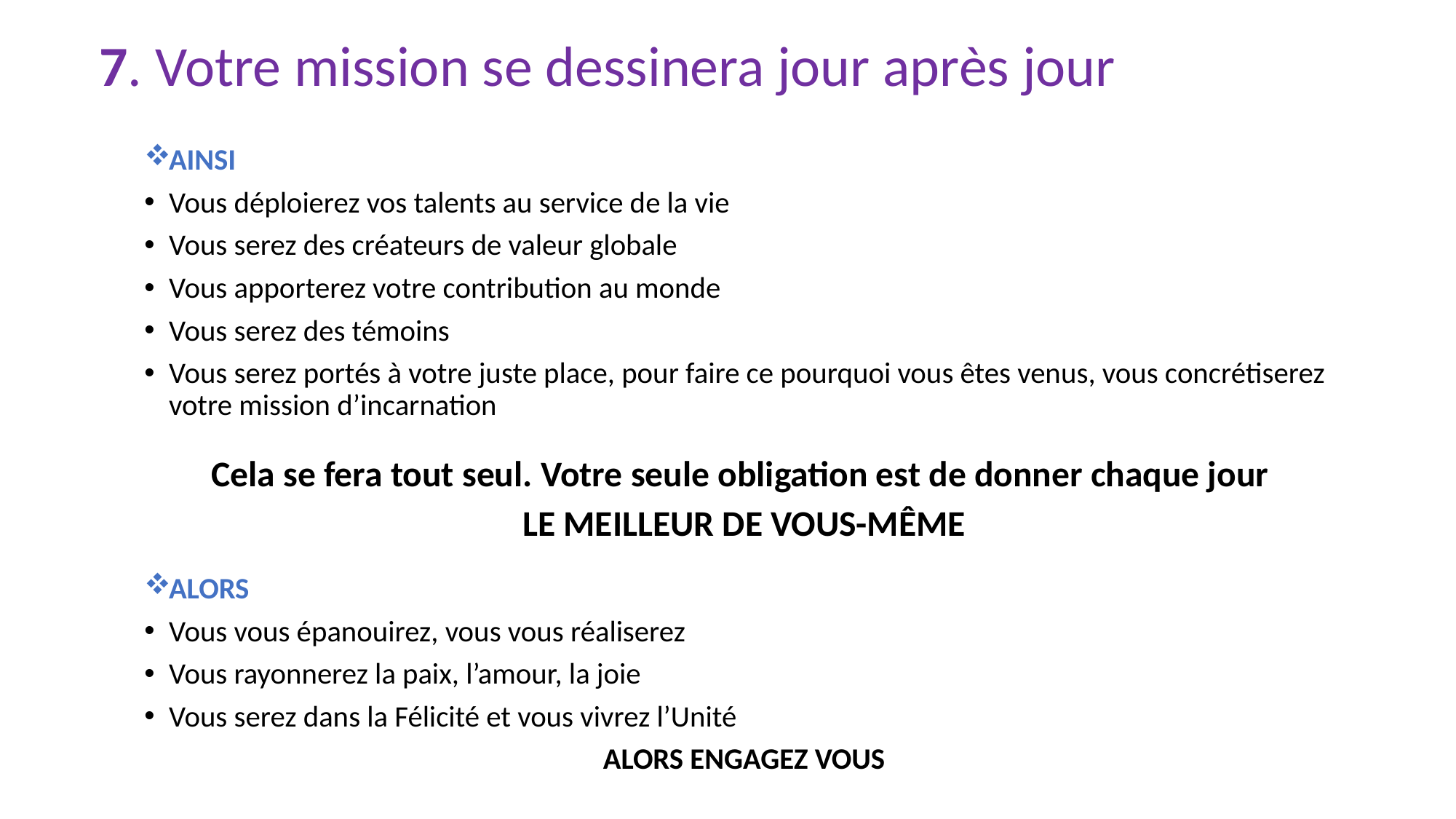

# 7. Votre mission se dessinera jour après jour
AINSI
Vous déploierez vos talents au service de la vie
Vous serez des créateurs de valeur globale
Vous apporterez votre contribution au monde
Vous serez des témoins
Vous serez portés à votre juste place, pour faire ce pourquoi vous êtes venus, vous concrétiserez votre mission d’incarnation

Cela se fera tout seul. Votre seule obligation est de donner chaque jour
LE MEILLEUR DE VOUS-MÊME

ALORS
Vous vous épanouirez, vous vous réaliserez
Vous rayonnerez la paix, l’amour, la joie
Vous serez dans la Félicité et vous vivrez l’Unité
ALORS ENGAGEZ VOUS